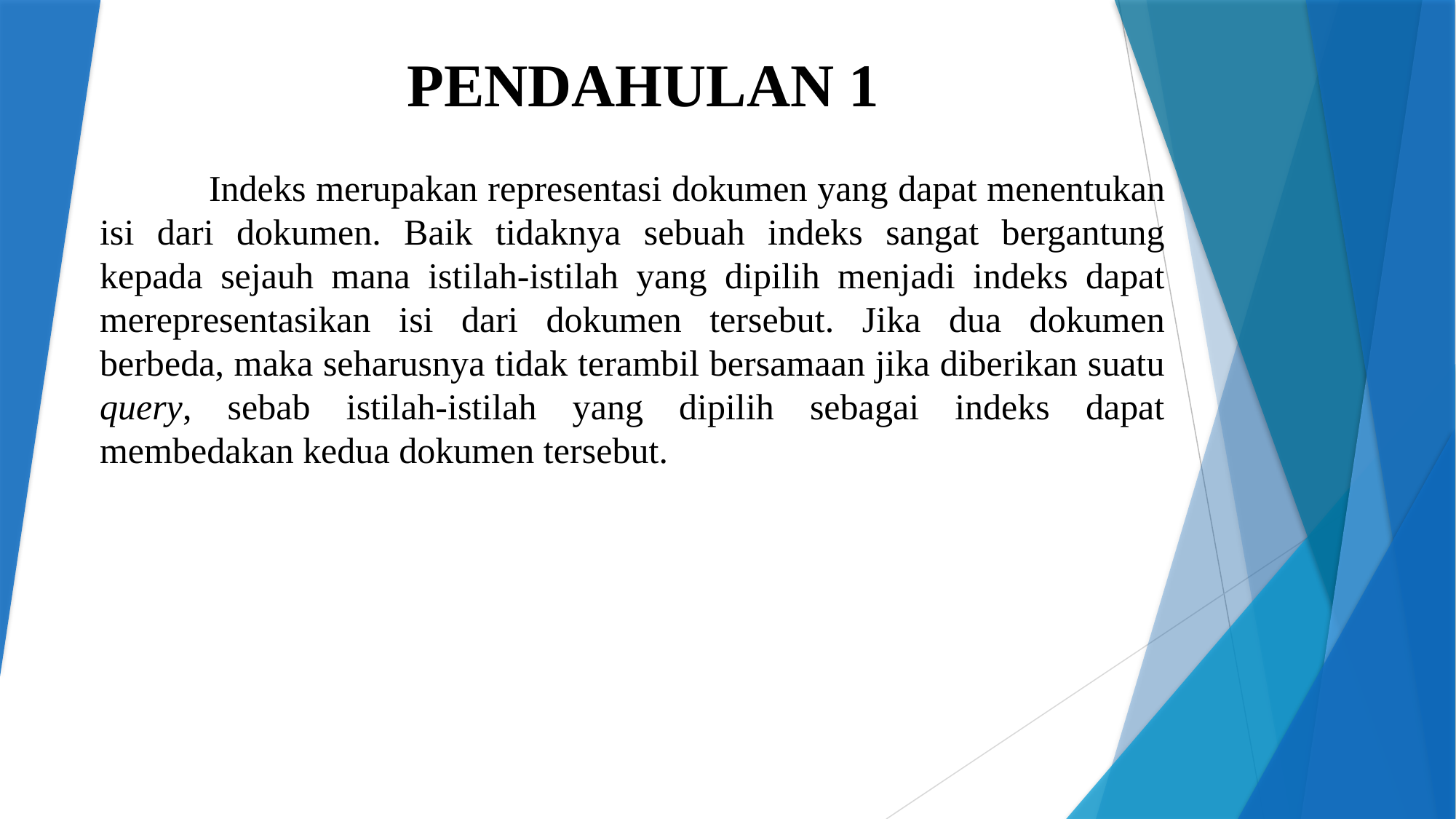

# PENDAHULAN 1
	Indeks merupakan representasi dokumen yang dapat menentukan isi dari dokumen. Baik tidaknya sebuah indeks sangat bergantung kepada sejauh mana istilah-istilah yang dipilih menjadi indeks dapat merepresentasikan isi dari dokumen tersebut. Jika dua dokumen berbeda, maka seharusnya tidak terambil bersamaan jika diberikan suatu query, sebab istilah-istilah yang dipilih sebagai indeks dapat membedakan kedua dokumen tersebut.